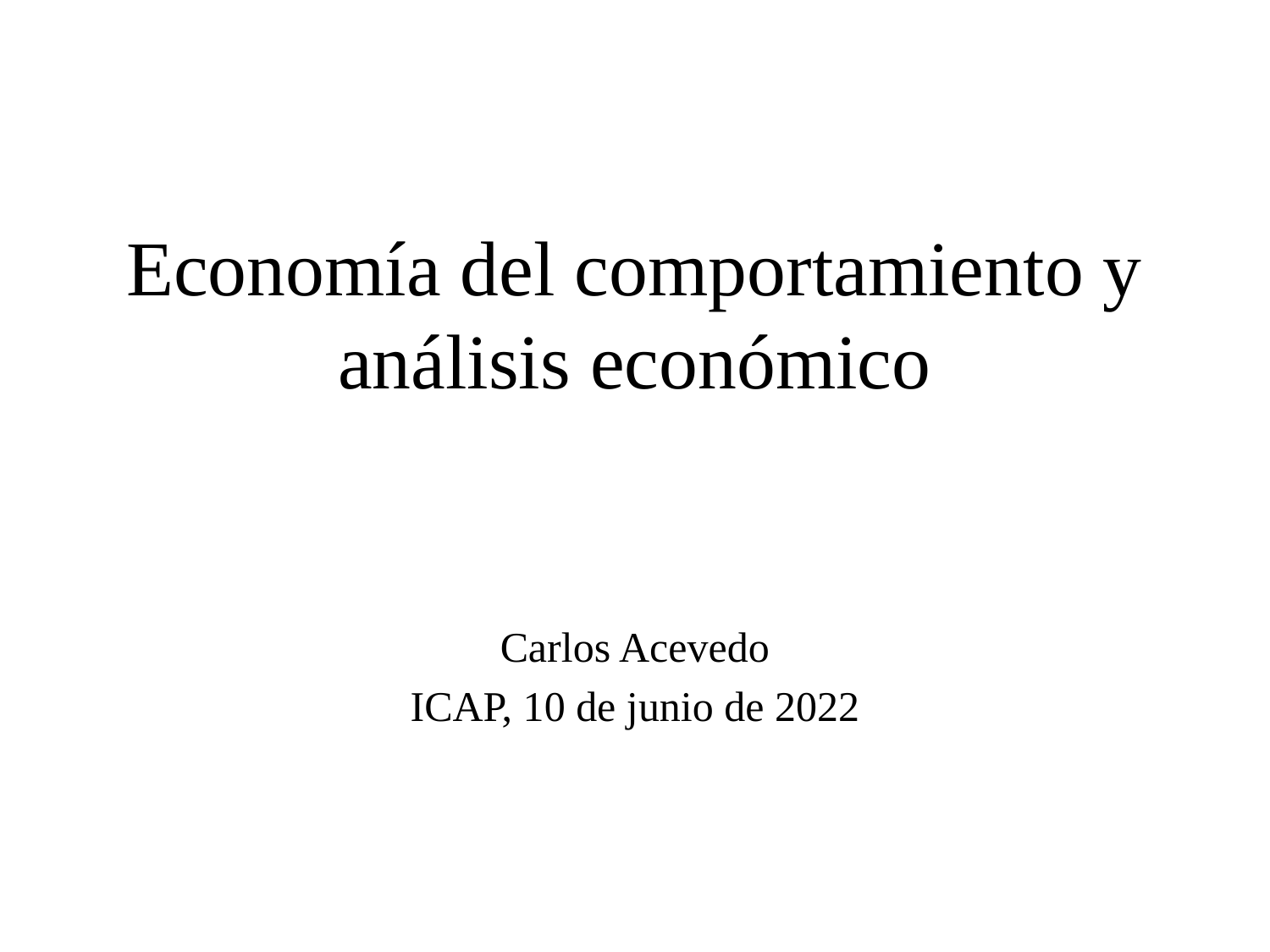

# Economía del comportamiento y análisis económico
Carlos Acevedo
ICAP, 10 de junio de 2022